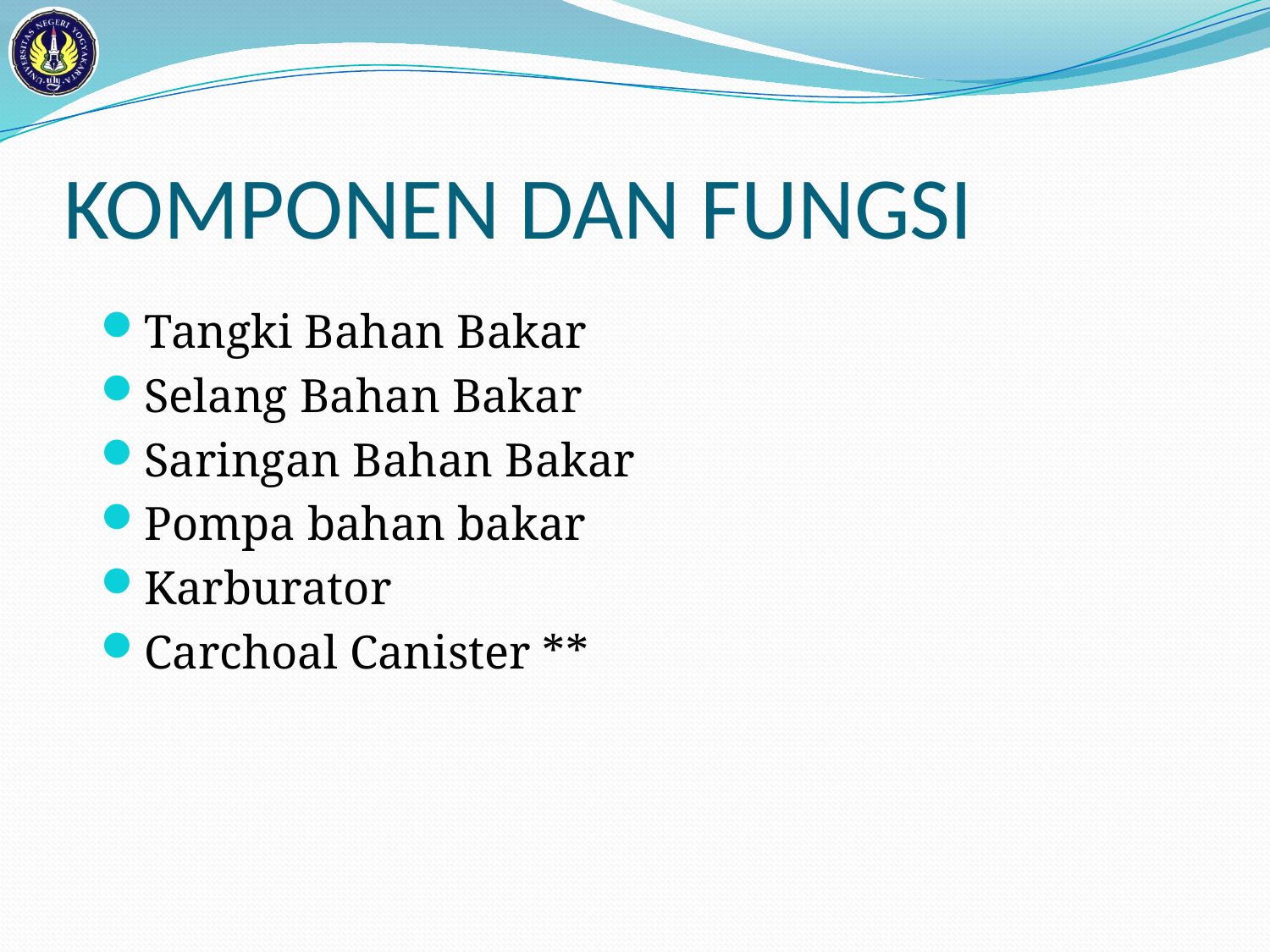

# KOMPONEN DAN FUNGSI
Tangki Bahan Bakar
Selang Bahan Bakar
Saringan Bahan Bakar
Pompa bahan bakar
Karburator
Carchoal Canister **